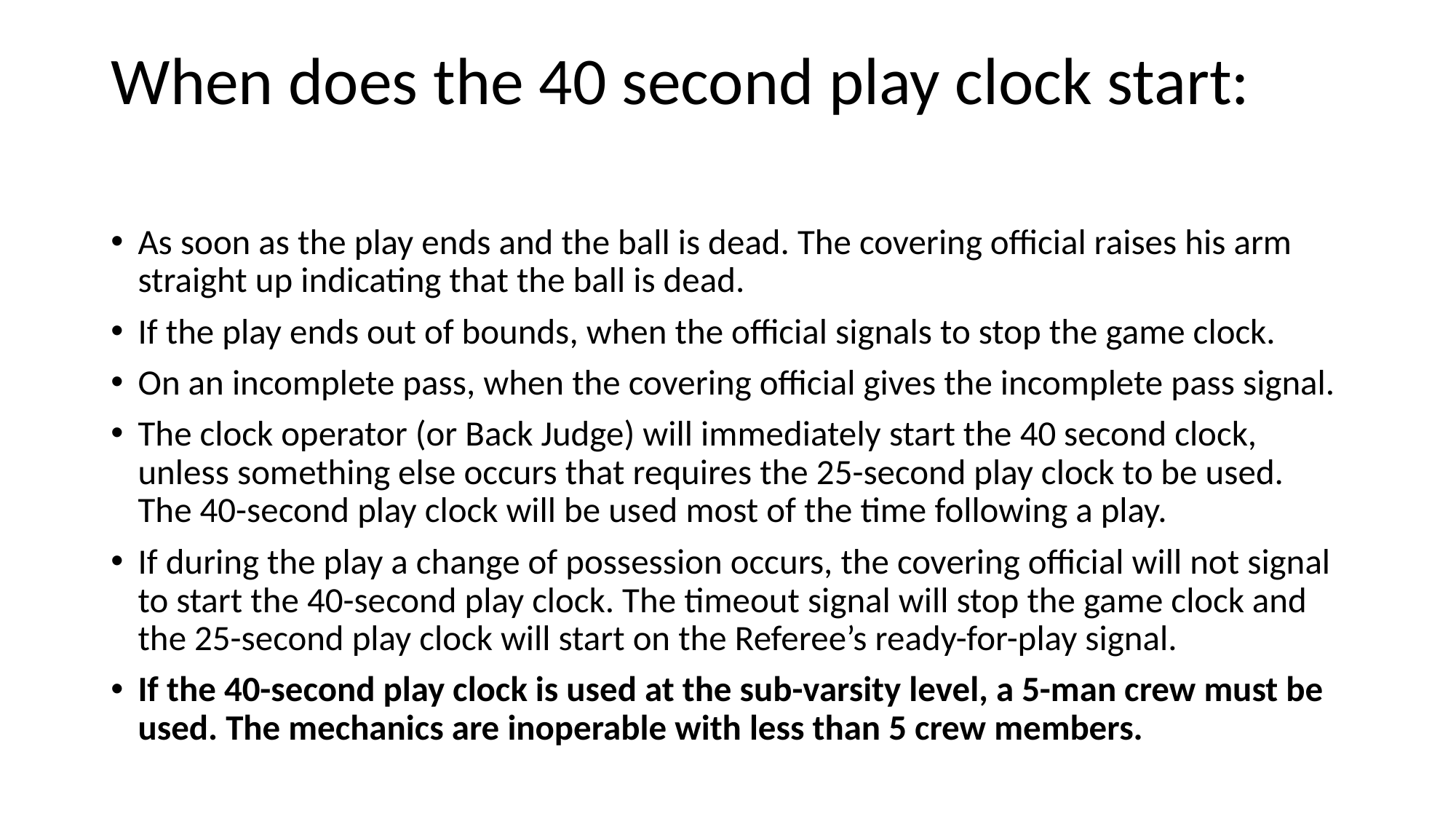

# When does the 40 second play clock start:
As soon as the play ends and the ball is dead. The covering official raises his arm straight up indicating that the ball is dead.
If the play ends out of bounds, when the official signals to stop the game clock.
On an incomplete pass, when the covering official gives the incomplete pass signal.
The clock operator (or Back Judge) will immediately start the 40 second clock, unless something else occurs that requires the 25-second play clock to be used. The 40-second play clock will be used most of the time following a play.
If during the play a change of possession occurs, the covering official will not signal to start the 40-second play clock. The timeout signal will stop the game clock and the 25-second play clock will start on the Referee’s ready-for-play signal.
If the 40-second play clock is used at the sub-varsity level, a 5-man crew must be used. The mechanics are inoperable with less than 5 crew members.